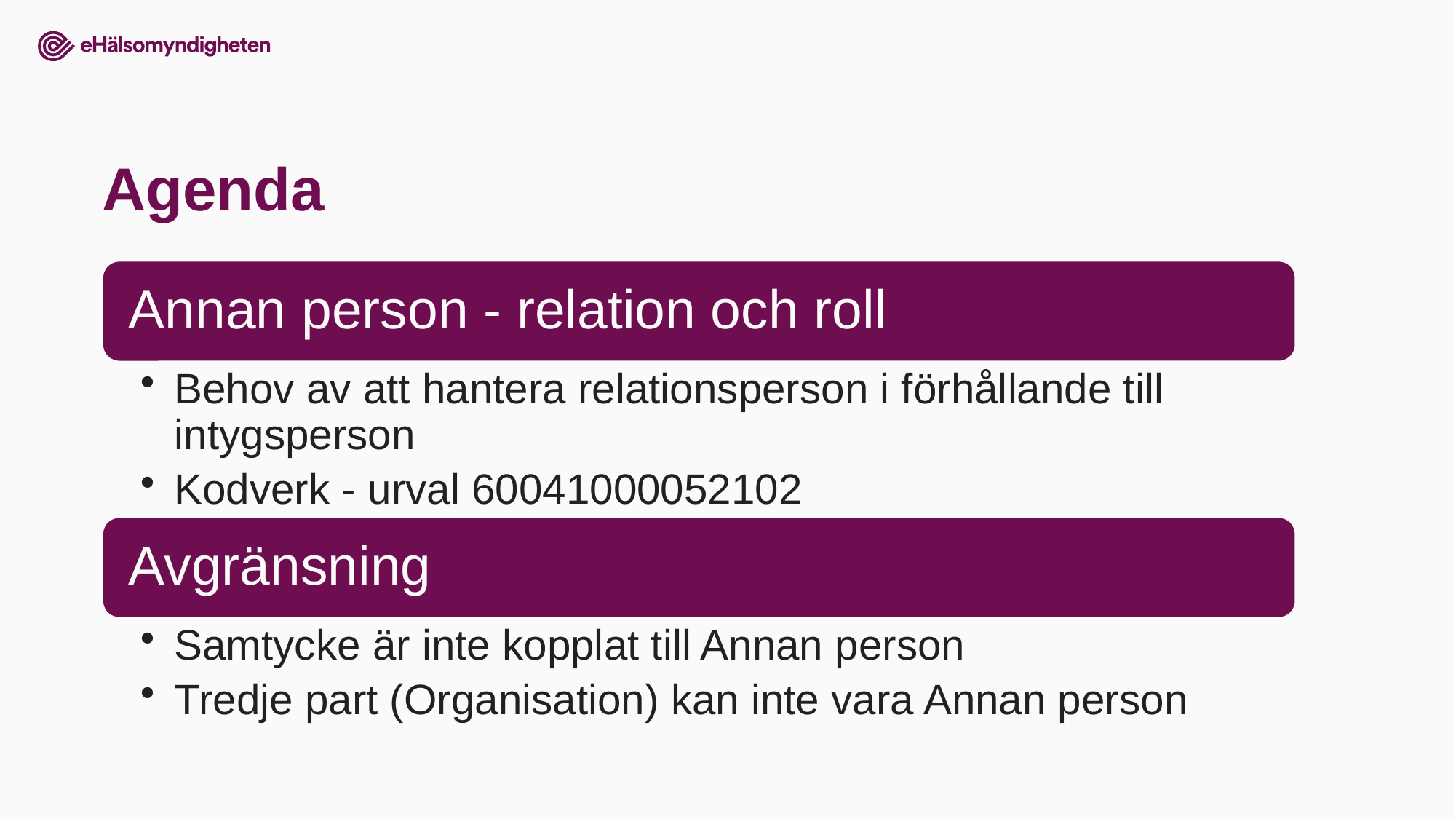

# Agenda
Annan person - relation och roll
Behov av att hantera relationsperson i förhållande till intygsperson
Kodverk - urval 60041000052102
Avgränsning
Samtycke är inte kopplat till Annan person
Tredje part (Organisation) kan inte vara Annan person